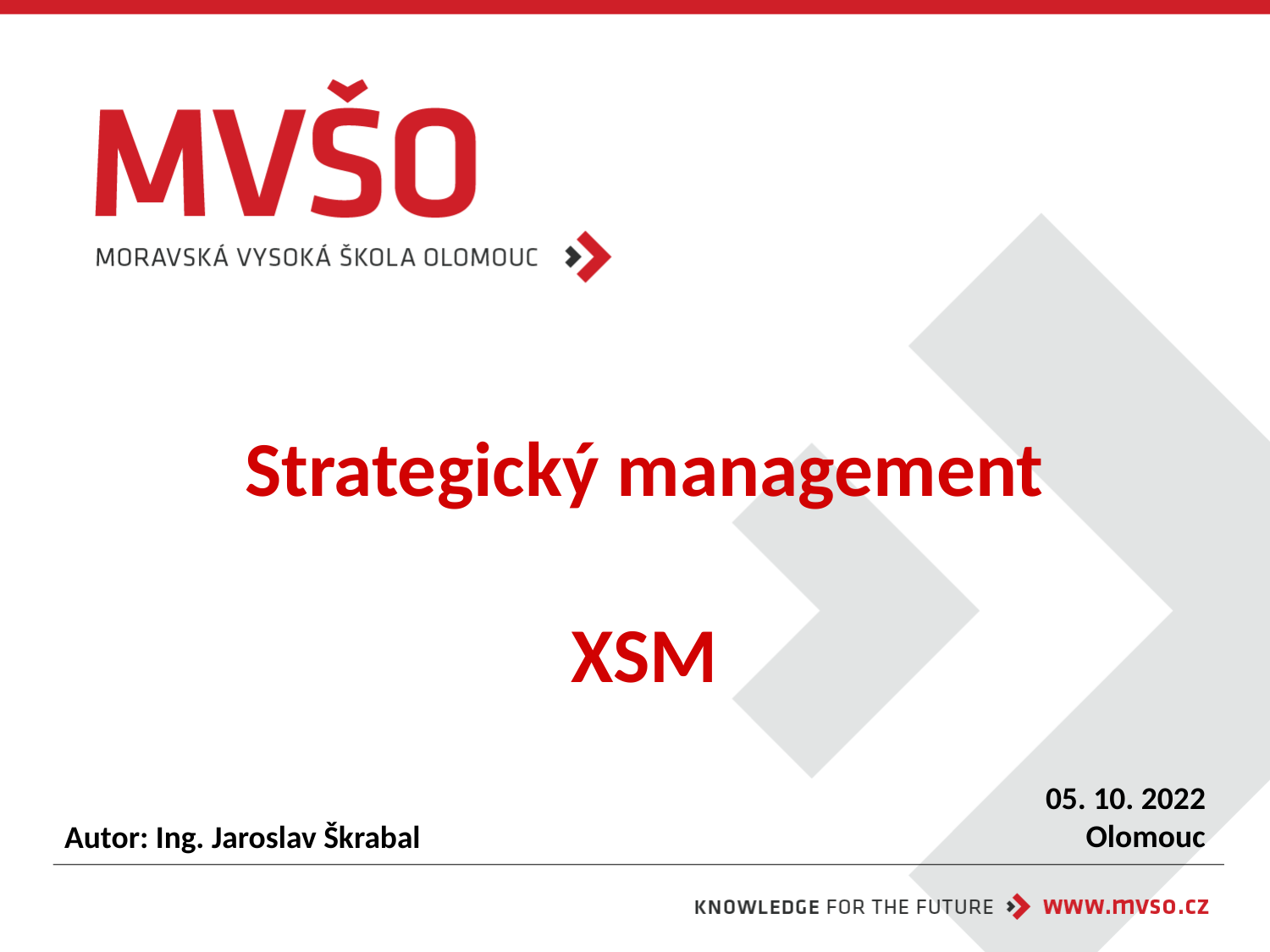

# Strategický management XSM
05. 10. 2022
Olomouc

Autor: Ing. Jaroslav Škrabal